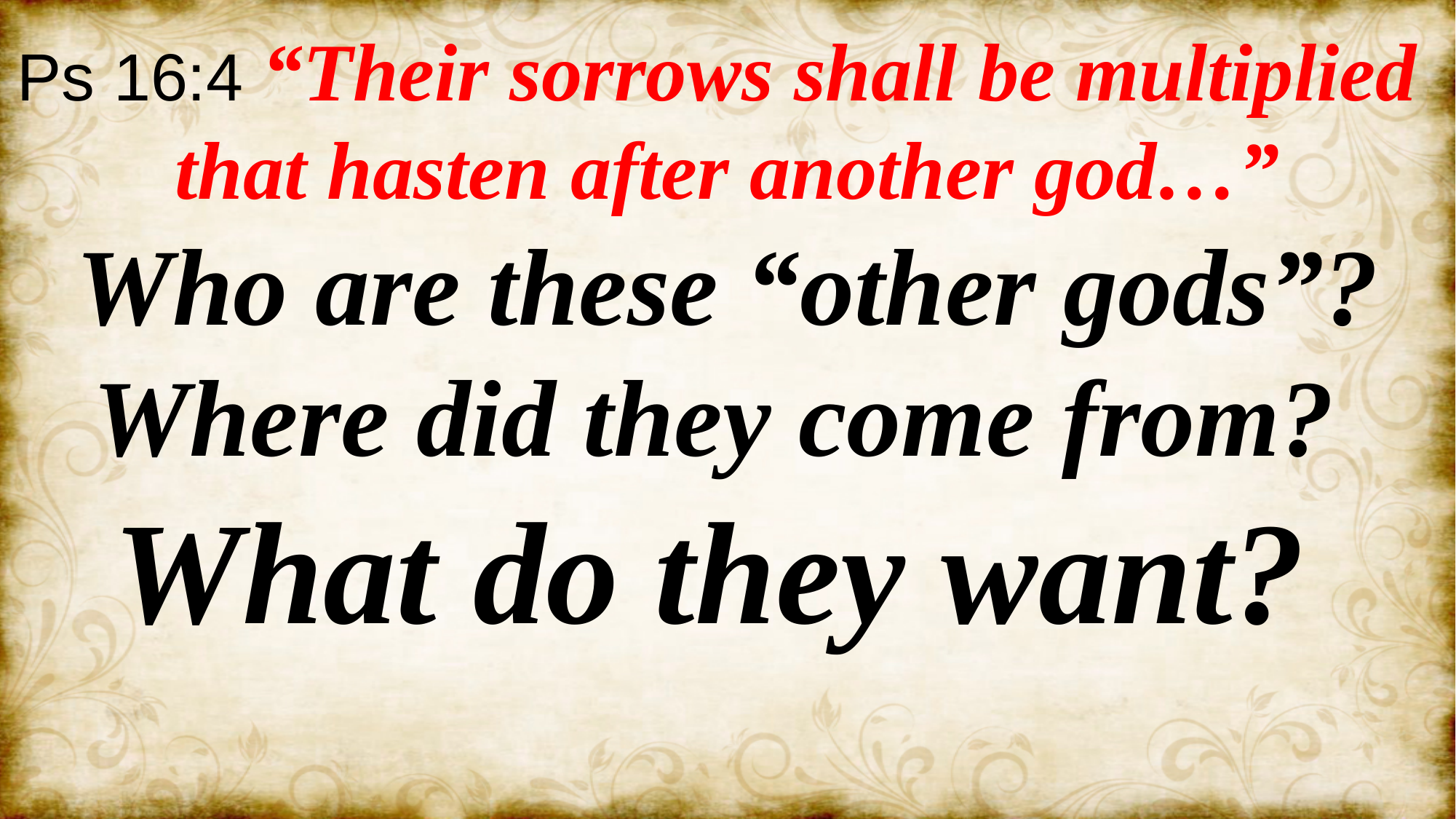

Ps 16:4 “Their sorrows shall be multiplied
that hasten after another god…”
Who are these “other gods”?
Where did they come from?
What do they want?